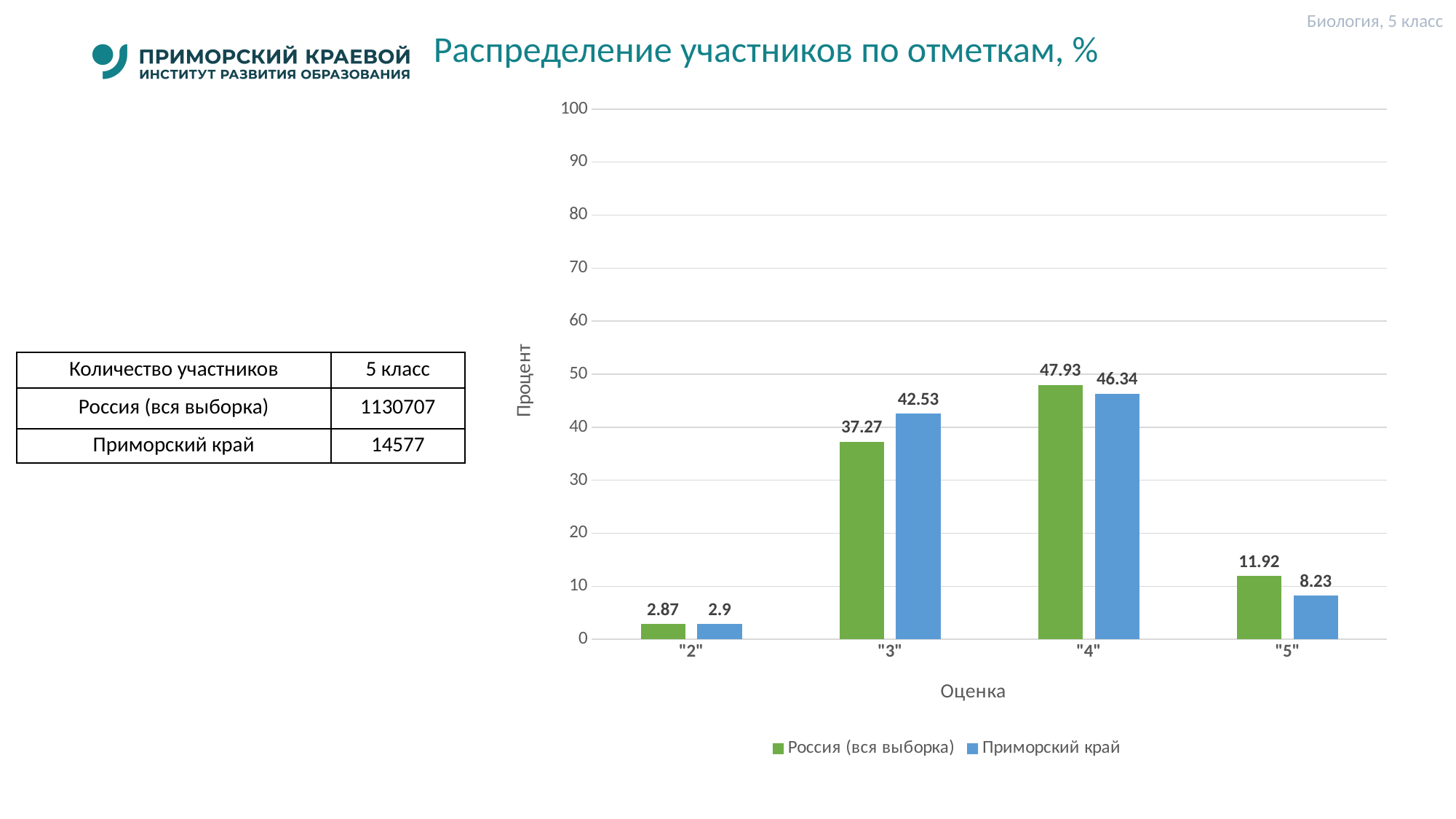

Биология, 5 класс
# Распределение участников по отметкам, %

### Chart

| Category | Россия (вся выборка) | Приморский край |
|---|---|---|
| "2" | 2.87 | 2.9 |
| "3" | 37.27 | 42.53 |
| "4" | 47.93 | 46.34 |
| "5" | 11.92 | 8.23 |
| Количество участников | 5 класс |
| --- | --- |
| Россия (вся выборка) | 1130707 |
| Приморский край | 14577 |